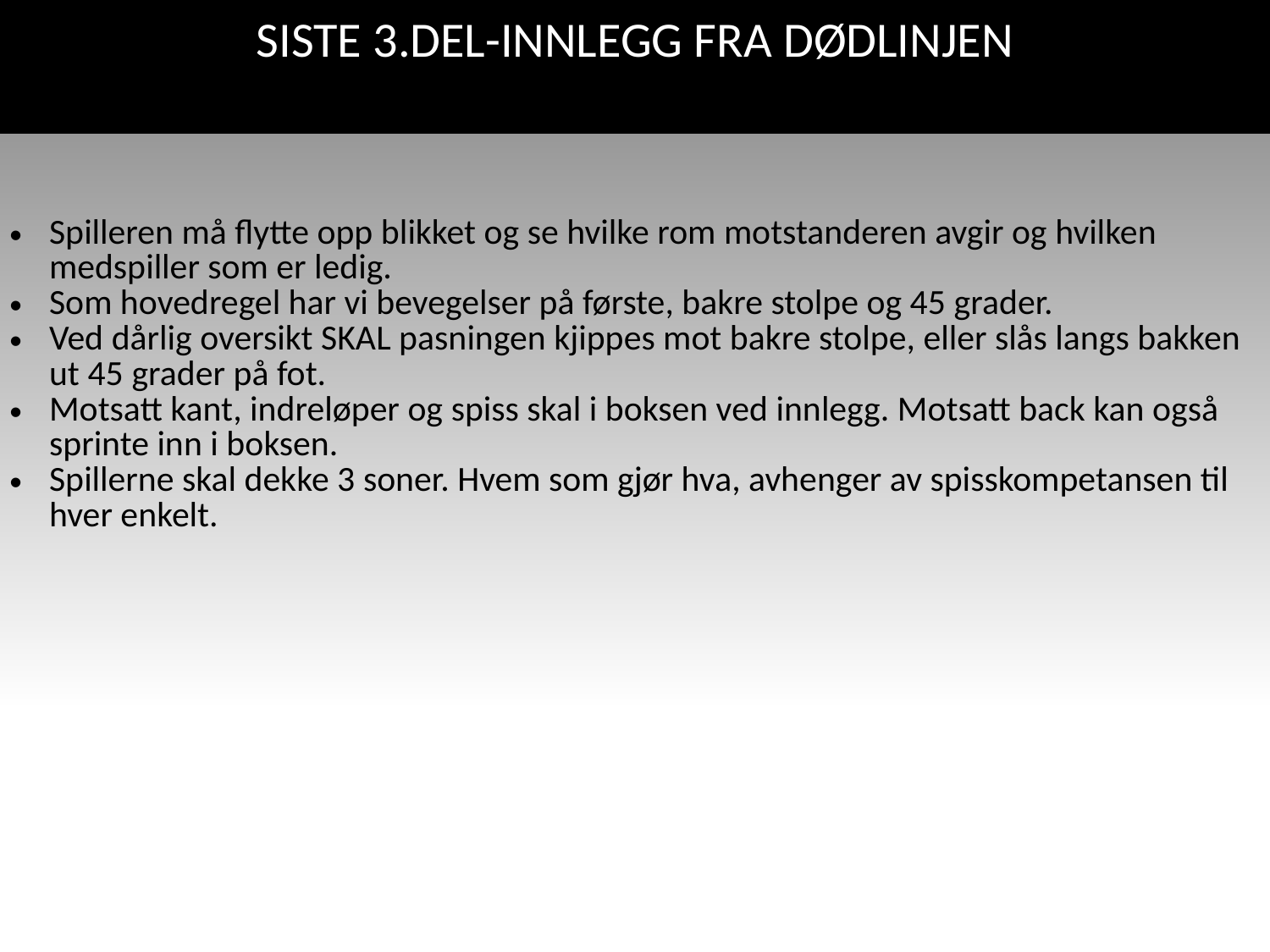

# SISTE 3.DEL-INNLEGG FRA DØDLINJEN
| Spilleren må flytte opp blikket og se hvilke rom motstanderen avgir og hvilken medspiller som er ledig. Som hovedregel har vi bevegelser på første, bakre stolpe og 45 grader. Ved dårlig oversikt SKAL pasningen kjippes mot bakre stolpe, eller slås langs bakken ut 45 grader på fot. Motsatt kant, indreløper og spiss skal i boksen ved innlegg. Motsatt back kan også sprinte inn i boksen. Spillerne skal dekke 3 soner. Hvem som gjør hva, avhenger av spisskompetansen til hver enkelt. |
| --- |